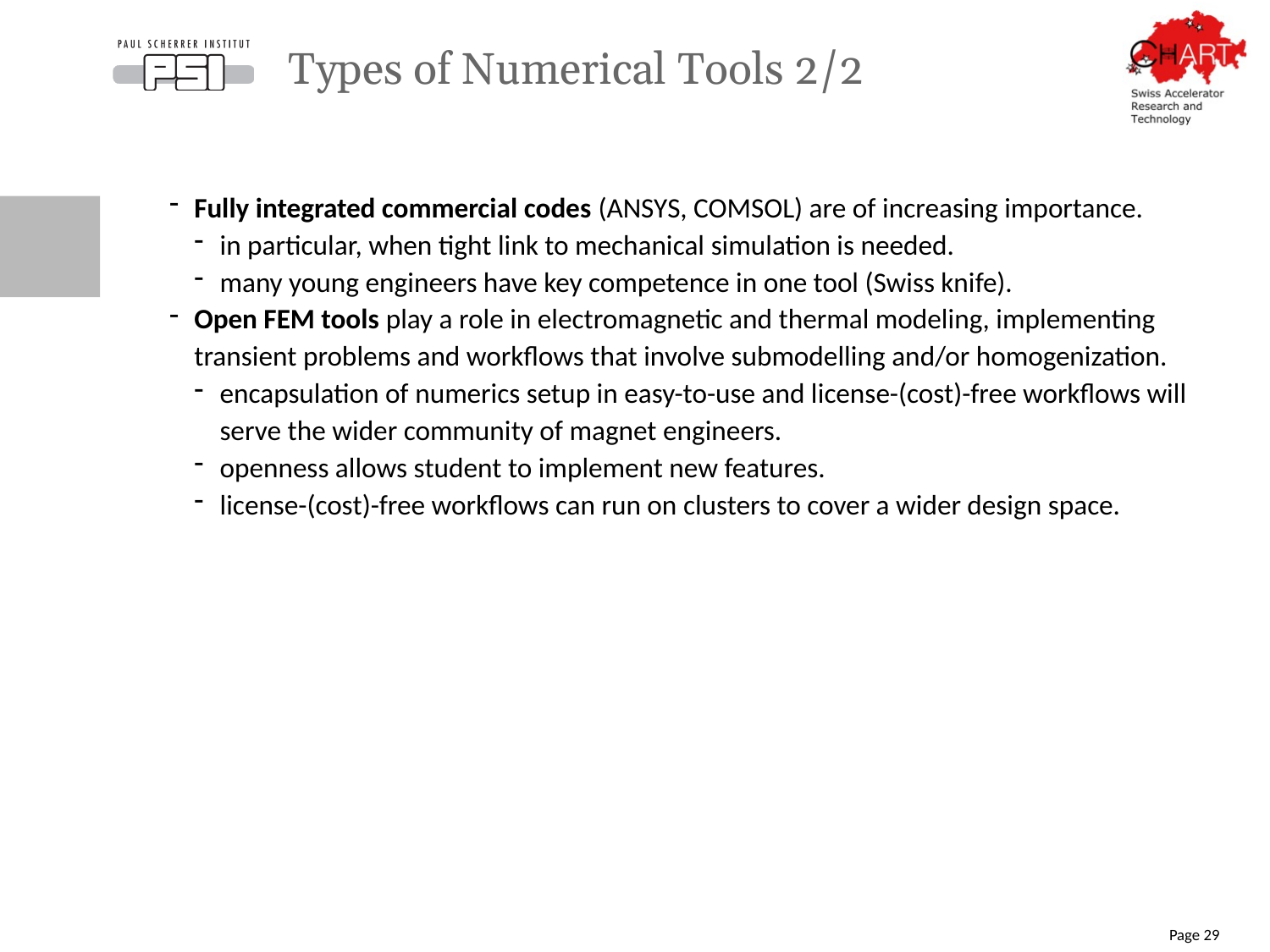

# Types of Numerical Tools 2/2
Fully integrated commercial codes (ANSYS, COMSOL) are of increasing importance.
in particular, when tight link to mechanical simulation is needed.
many young engineers have key competence in one tool (Swiss knife).
Open FEM tools play a role in electromagnetic and thermal modeling, implementing transient problems and workflows that involve submodelling and/or homogenization.
encapsulation of numerics setup in easy-to-use and license-(cost)-free workflows will serve the wider community of magnet engineers.
openness allows student to implement new features.
license-(cost)-free workflows can run on clusters to cover a wider design space.

Page 29